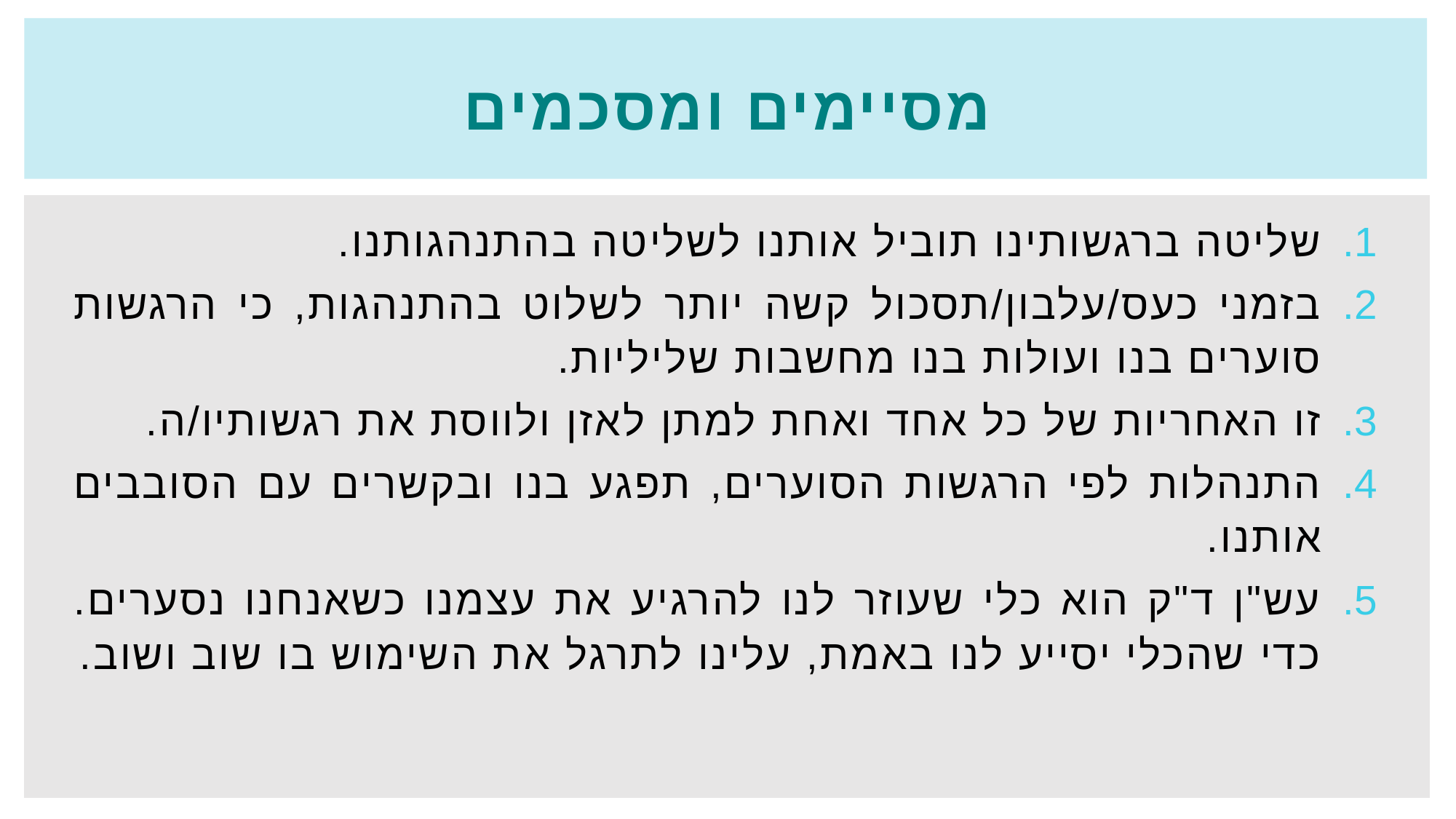

# מסיימים ומסכמים
שליטה ברגשותינו תוביל אותנו לשליטה בהתנהגותנו.
בזמני כעס/עלבון/תסכול קשה יותר לשלוט בהתנהגות, כי הרגשות סוערים בנו ועולות בנו מחשבות שליליות.
זו האחריות של כל אחד ואחת למתן לאזן ולווסת את רגשותיו/ה.
התנהלות לפי הרגשות הסוערים, תפגע בנו ובקשרים עם הסובבים אותנו.
עש"ן ד"ק הוא כלי שעוזר לנו להרגיע את עצמנו כשאנחנו נסערים. כדי שהכלי יסייע לנו באמת, עלינו לתרגל את השימוש בו שוב ושוב.